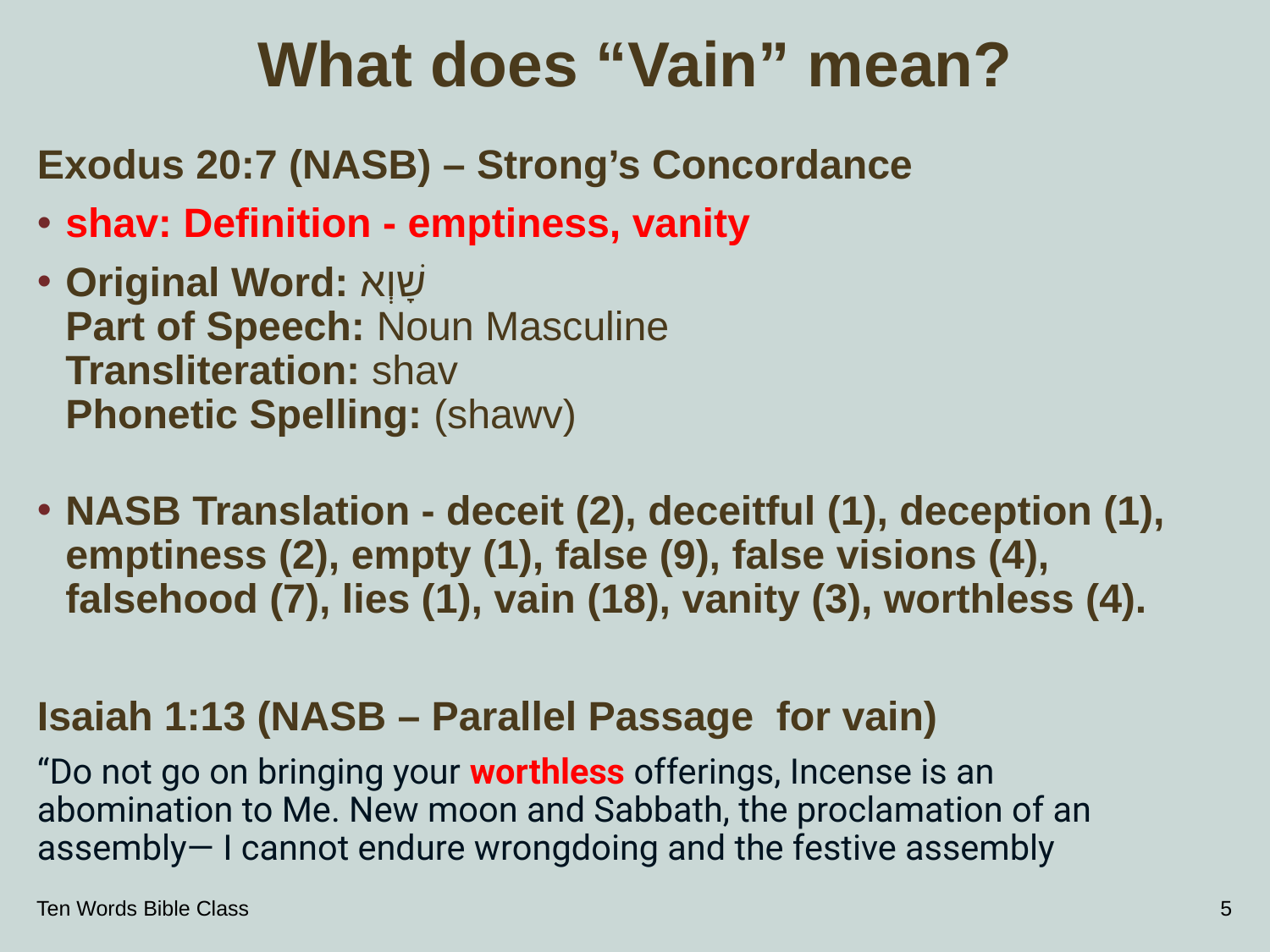

# What does “Vain” mean?
Exodus 20:7 (NASB) – Strong’s Concordance
shav: Definition - emptiness, vanity
Original Word: שָׁוְא
Part of Speech: Noun Masculine
Transliteration: shav
Phonetic Spelling: (shawv)
NASB Translation - deceit (2), deceitful (1), deception (1), emptiness (2), empty (1), false (9), false visions (4), falsehood (7), lies (1), vain (18), vanity (3), worthless (4).

Isaiah 1:13 (NASB – Parallel Passage  for vain)
“Do not go on bringing your worthless offerings, Incense is an abomination to Me. New moon and Sabbath, the proclamation of an assembly— I cannot endure wrongdoing and the festive assembly
Ten Words Bible Class
5